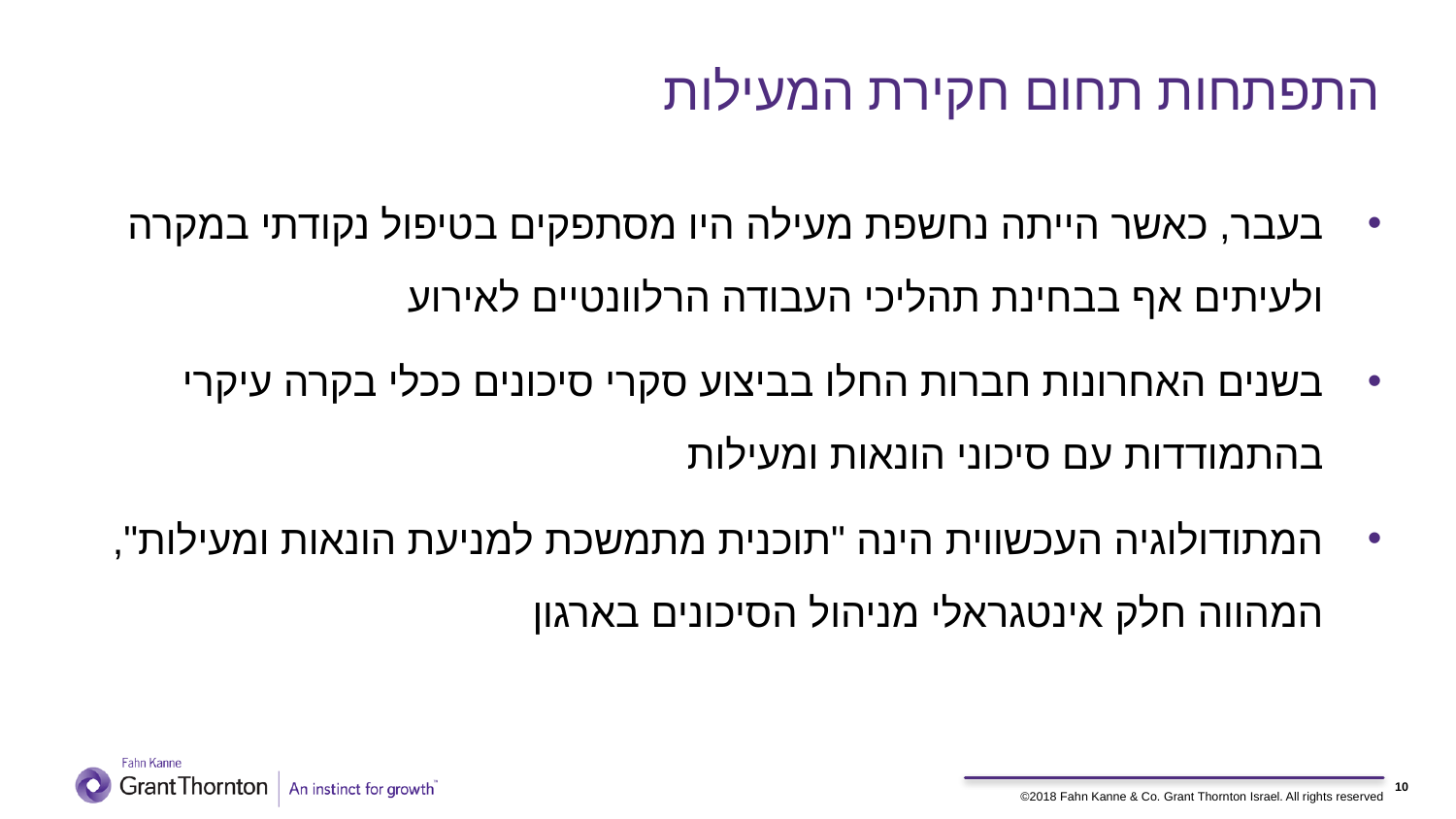

# התפתחות תחום חקירת המעילות
בעבר, כאשר הייתה נחשפת מעילה היו מסתפקים בטיפול נקודתי במקרה ולעיתים אף בבחינת תהליכי העבודה הרלוונטיים לאירוע
בשנים האחרונות חברות החלו בביצוע סקרי סיכונים ככלי בקרה עיקרי בהתמודדות עם סיכוני הונאות ומעילות
המתודולוגיה העכשווית הינה "תוכנית מתמשכת למניעת הונאות ומעילות", המהווה חלק אינטגראלי מניהול הסיכונים בארגון

10